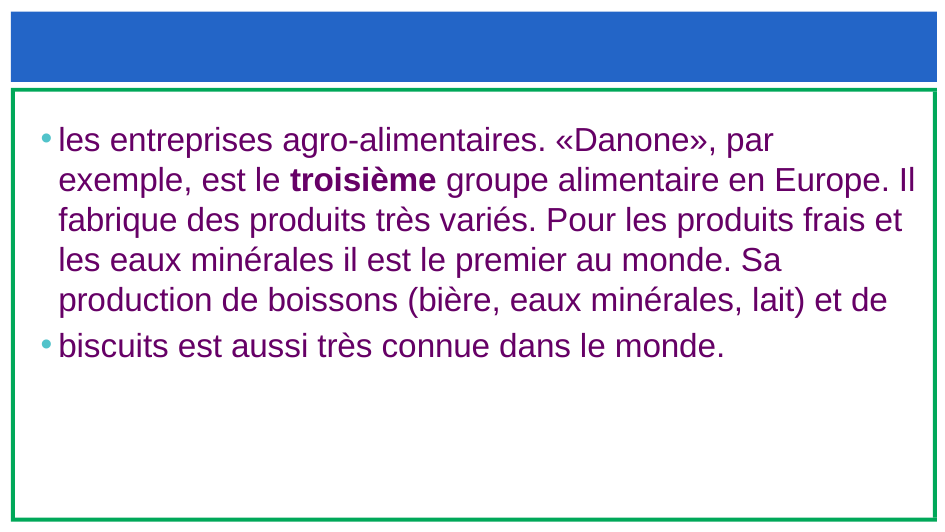

#
les entreprises agro-alimentaires. «Danone», par exemple, est le troisième groupe alimentaire en Europe. Il fabrique des produits très variés. Pour les produits frais et les eaux minérales il est le premier au monde. Sa production de boissons (bière, eaux minérales, lait) et de
biscuits est aussi très connue dans le monde.